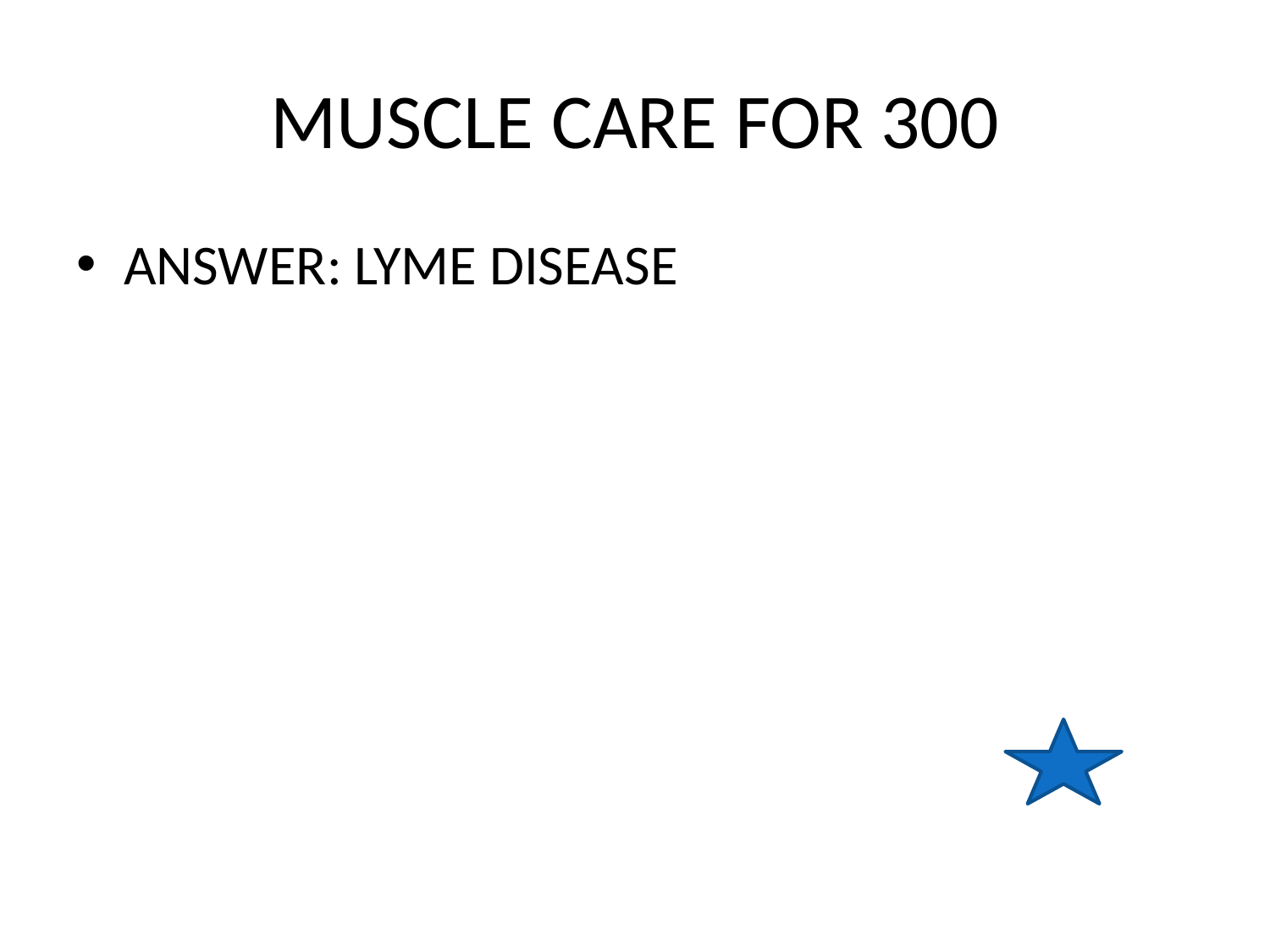

# MUSCLE CARE FOR 300
ANSWER: LYME DISEASE